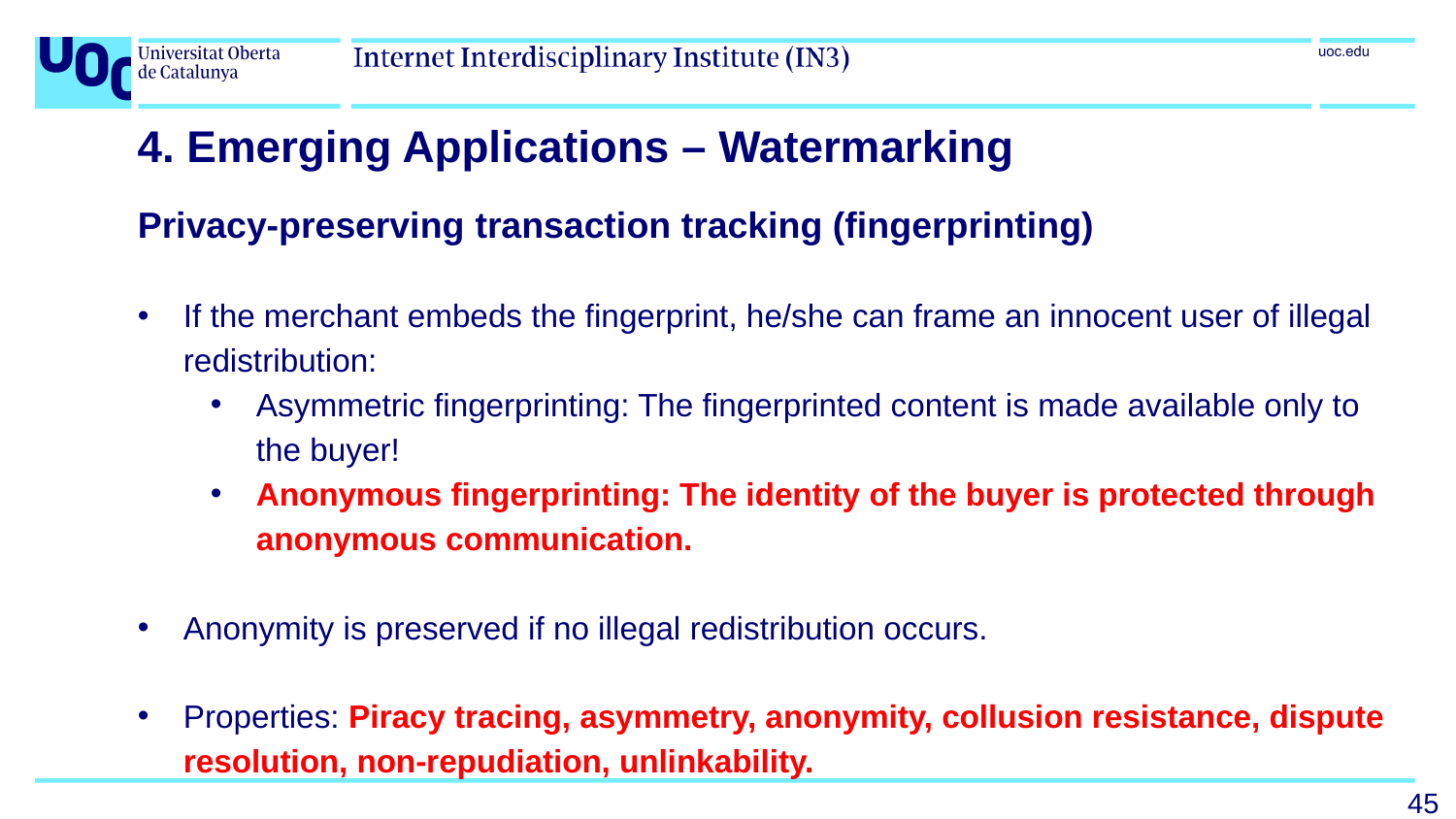

# 4. Emerging Applications – Watermarking

Privacy-preserving transaction tracking (fingerprinting)

If the merchant embeds the fingerprint, he/she can frame an innocent user of illegal redistribution:
Asymmetric fingerprinting: The fingerprinted content is made available only to the buyer!
Anonymous fingerprinting: The identity of the buyer is protected through anonymous communication.

Anonymity is preserved if no illegal redistribution occurs.

Properties: Piracy tracing, asymmetry, anonymity, collusion resistance, dispute resolution, non-repudiation, unlinkability.

45